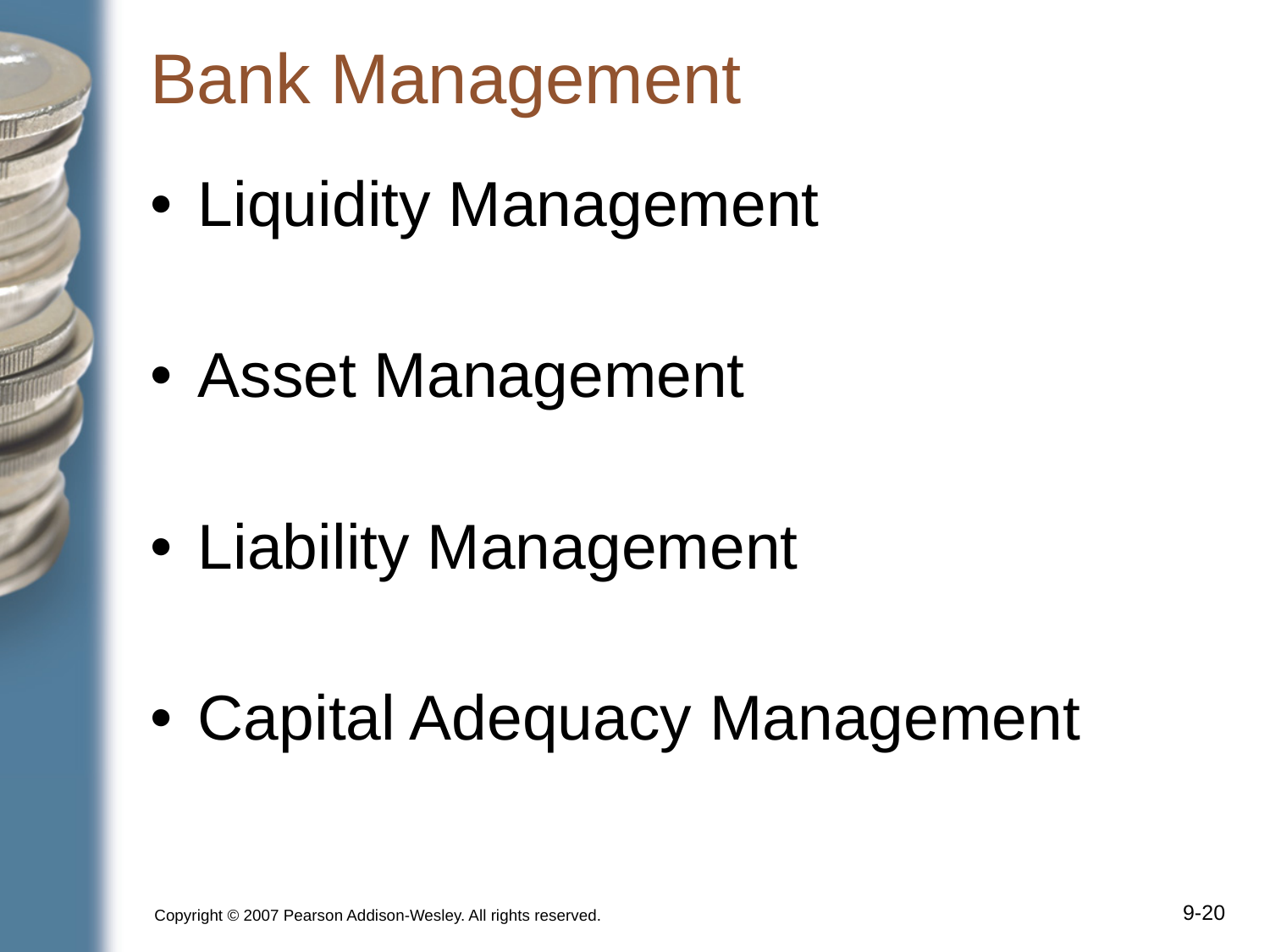

# Bank Management
Liquidity Management
Asset Management
Liability Management
Capital Adequacy Management
Copyright © 2007 Pearson Addison-Wesley. All rights reserved.
9-20